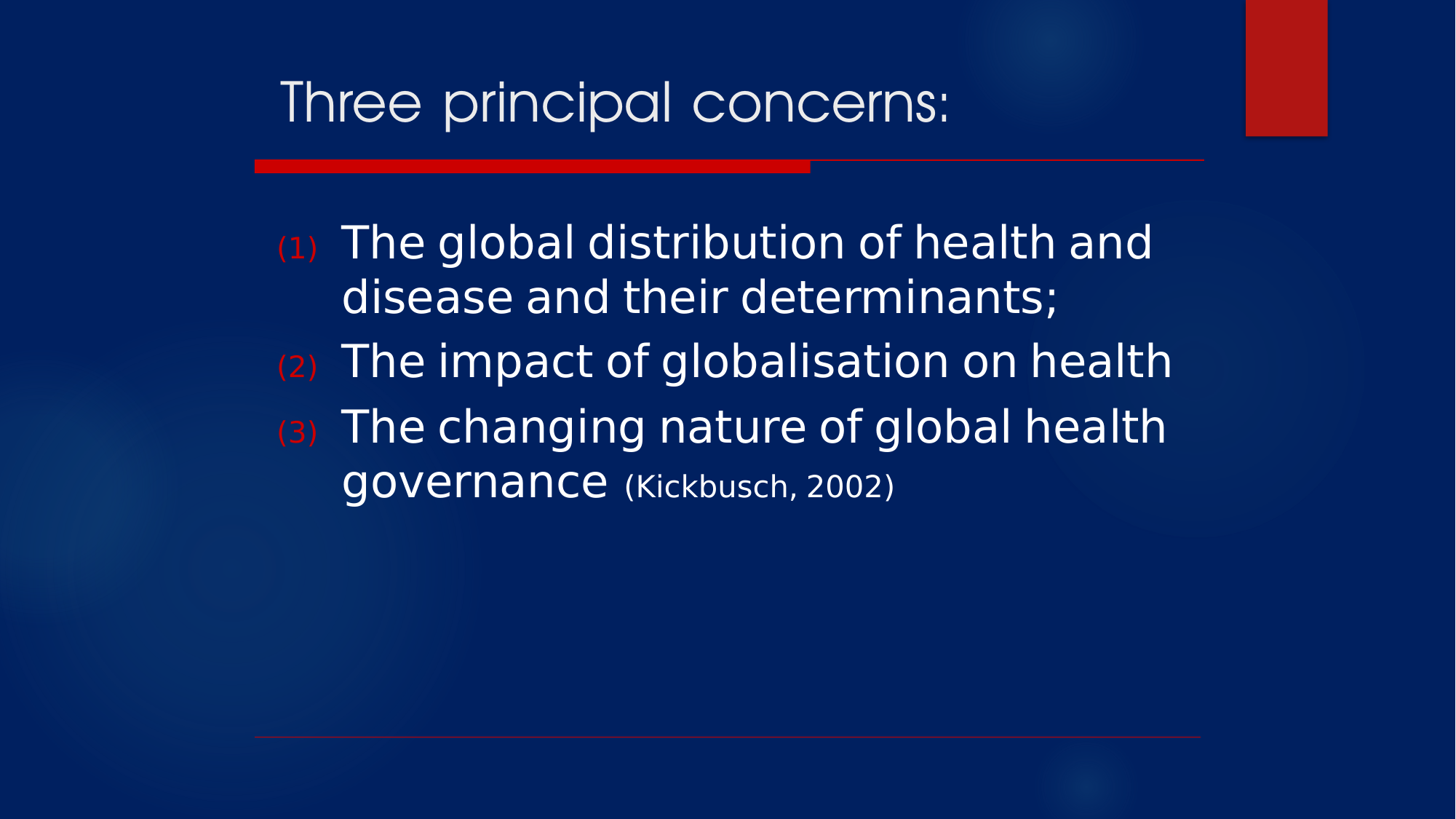

# Three principal concerns:

The global distribution of health and disease and their determinants;
The impact of globalisation on health
The changing nature of global health governance (Kickbusch, 2002)